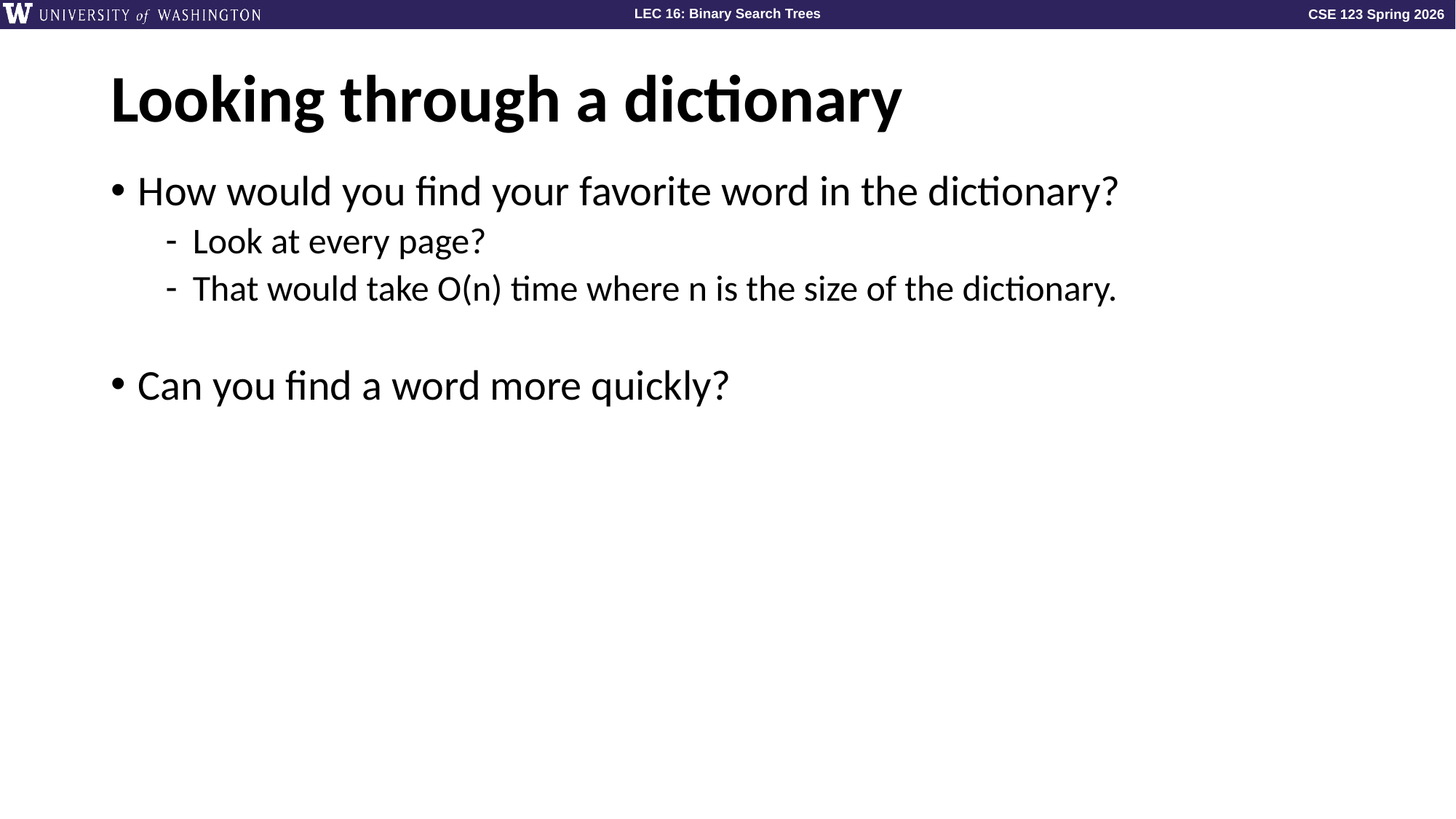

# Looking through a dictionary
How would you find your favorite word in the dictionary?
Look at every page?
That would take O(n) time where n is the size of the dictionary.
Can you find a word more quickly?